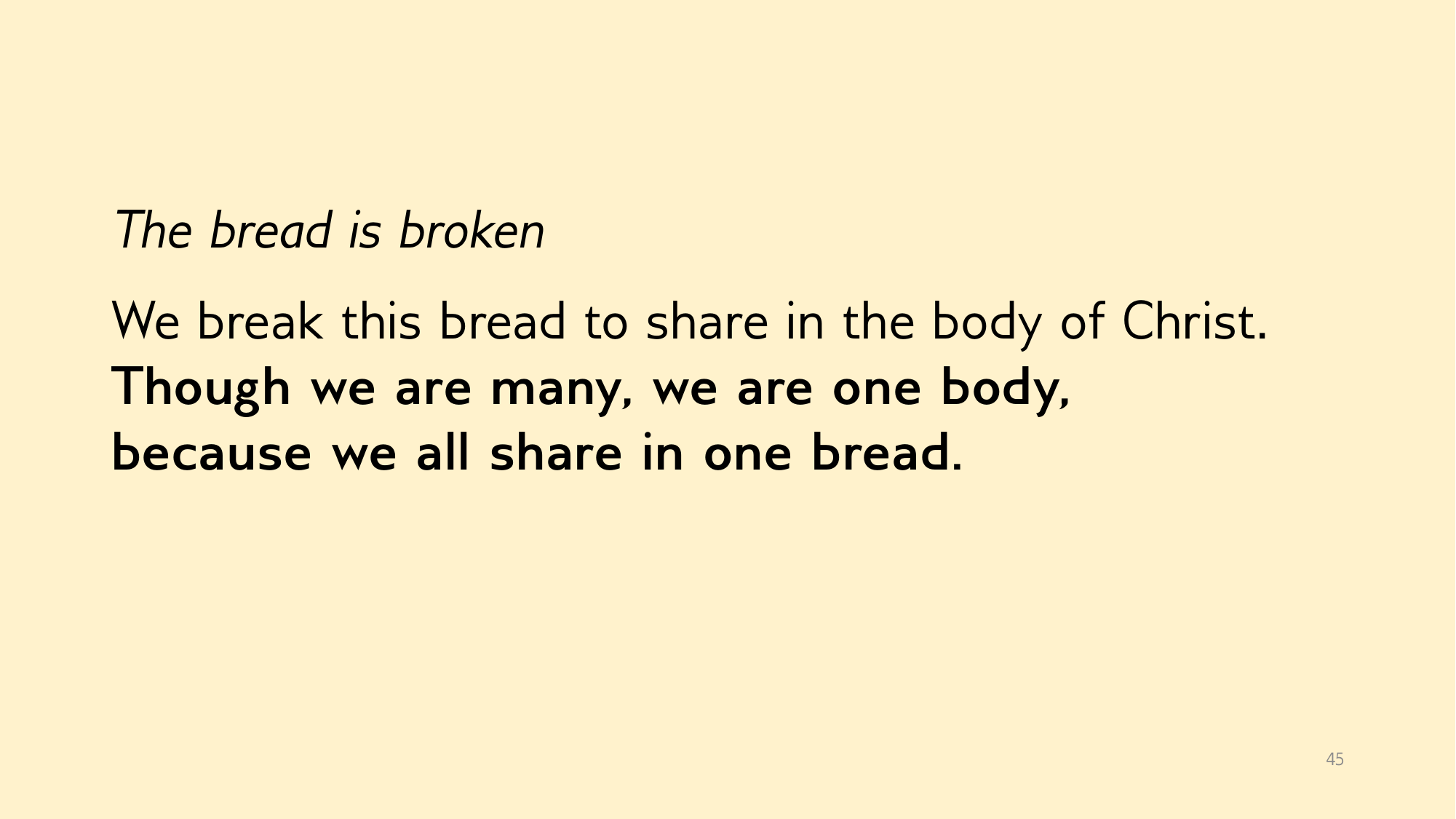

The bread is broken

We break this bread to share in the body of Christ.
Though we are many, we are one body,
because we all share in one bread.

45